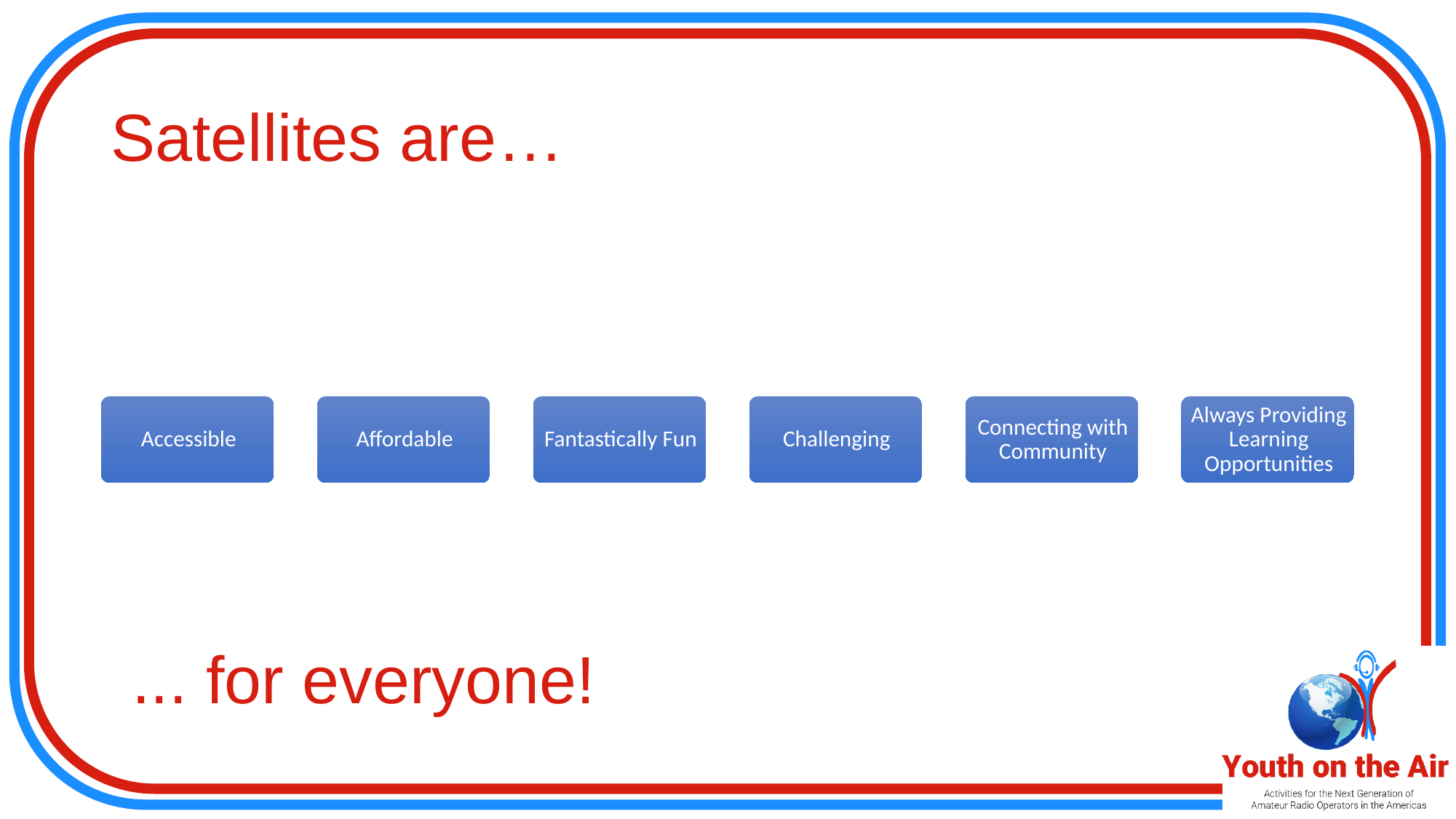

# Satellites are…
Accessible
Affordable
Fantastically Fun
Challenging
Connecting with Community
Always Providing Learning Opportunities
... for everyone!